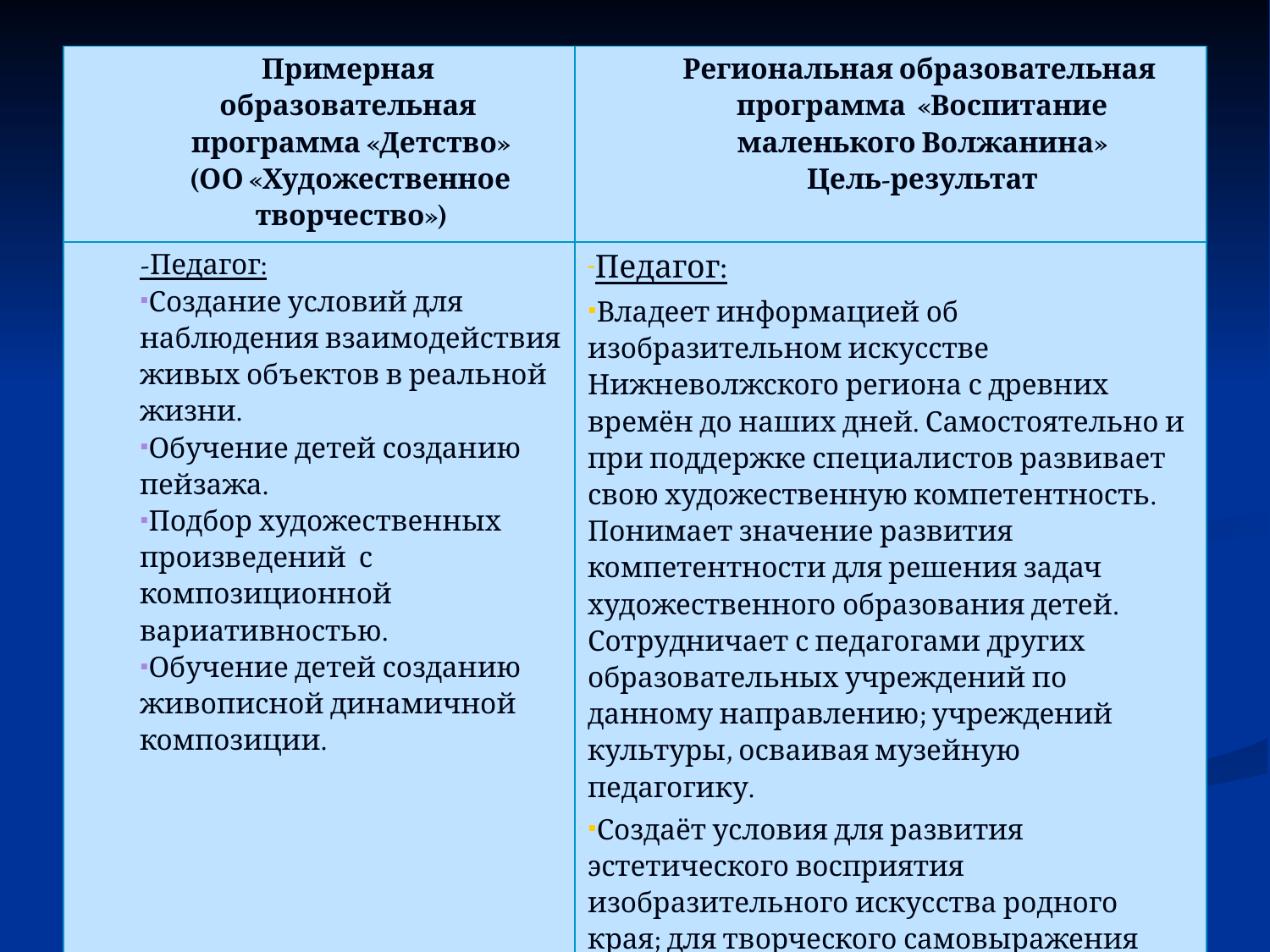

| Примерная образовательная программа «Детство» (ОО «Художественное творчество») | Региональная образовательная программа «Воспитание маленького Волжанина» Цель-результат |
| --- | --- |
| -Педагог: Создание условий для наблюдения взаимодействия живых объектов в реальной жизни. Обучение детей созданию пейзажа. Подбор художественных произведений с композиционной вариативностью. Обучение детей созданию живописной динамичной композиции. | Педагог: Владеет информацией об изобразительном искусстве Нижневолжского региона с древних времён до наших дней. Самостоятельно и при поддержке специалистов развивает свою художественную компетентность. Понимает значение развития компетентности для решения задач художественного образования детей. Сотрудничает с педагогами других образовательных учреждений по данному направлению; учреждений культуры, осваивая музейную педагогику. Создаёт условия для развития эстетического восприятия изобразительного искусства родного края; для творческого самовыражения ребёнка. Организует вариативное художественное образование родителей (студии, мастерские, клуб), выявляет их творческие возможности. |